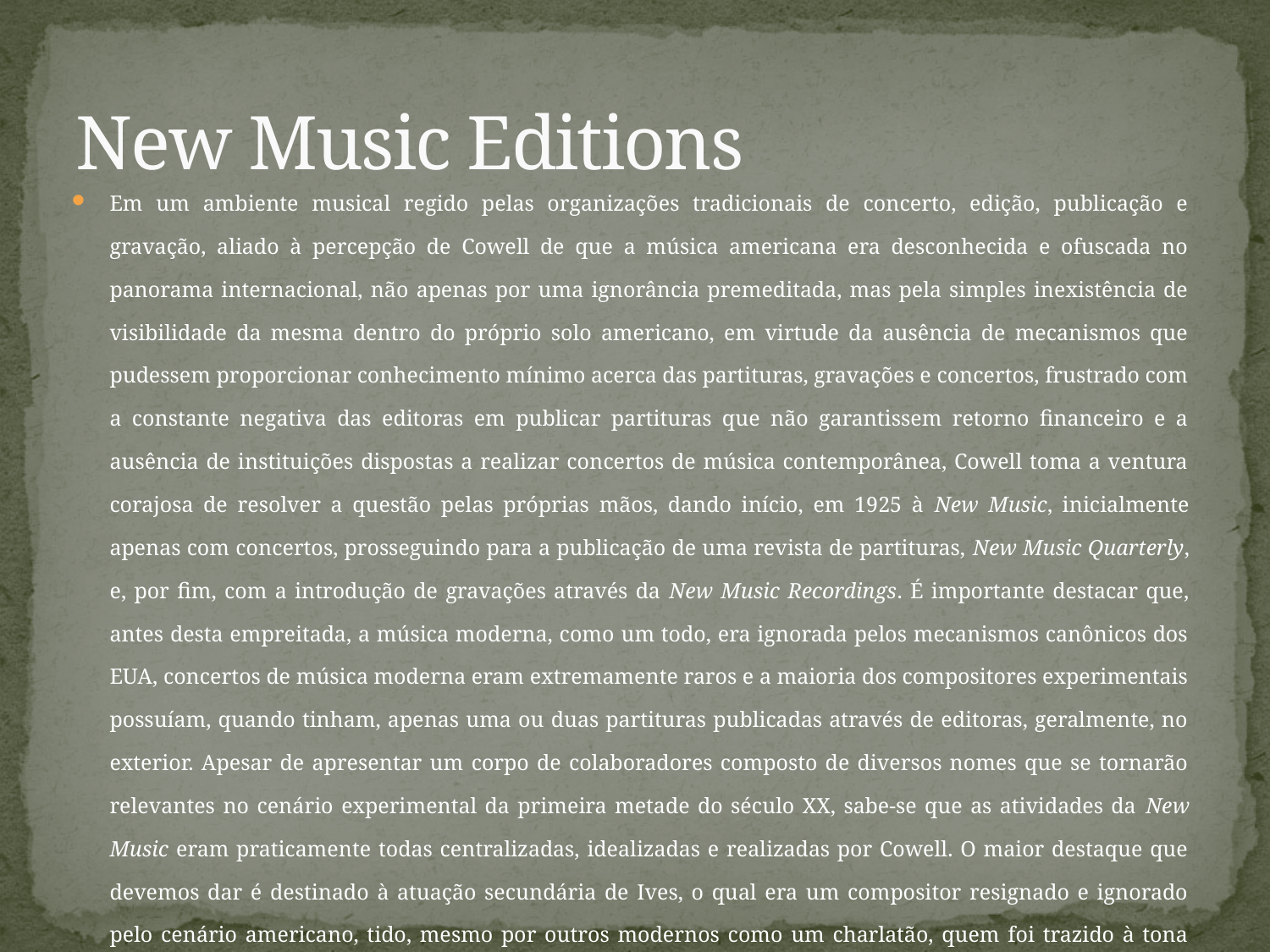

# New Music Editions
Em um ambiente musical regido pelas organizações tradicionais de concerto, edição, publicação e gravação, aliado à percepção de Cowell de que a música americana era desconhecida e ofuscada no panorama internacional, não apenas por uma ignorância premeditada, mas pela simples inexistência de visibilidade da mesma dentro do próprio solo americano, em virtude da ausência de mecanismos que pudessem proporcionar conhecimento mínimo acerca das partituras, gravações e concertos, frustrado com a constante negativa das editoras em publicar partituras que não garantissem retorno financeiro e a ausência de instituições dispostas a realizar concertos de música contemporânea, Cowell toma a ventura corajosa de resolver a questão pelas próprias mãos, dando início, em 1925 à New Music, inicialmente apenas com concertos, prosseguindo para a publicação de uma revista de partituras, New Music Quarterly, e, por fim, com a introdução de gravações através da New Music Recordings. É importante destacar que, antes desta empreitada, a música moderna, como um todo, era ignorada pelos mecanismos canônicos dos EUA, concertos de música moderna eram extremamente raros e a maioria dos compositores experimentais possuíam, quando tinham, apenas uma ou duas partituras publicadas através de editoras, geralmente, no exterior. Apesar de apresentar um corpo de colaboradores composto de diversos nomes que se tornarão relevantes no cenário experimental da primeira metade do século XX, sabe-se que as atividades da New Music eram praticamente todas centralizadas, idealizadas e realizadas por Cowell. O maior destaque que devemos dar é destinado à atuação secundária de Ives, o qual era um compositor resignado e ignorado pelo cenário americano, tido, mesmo por outros modernos como um charlatão, quem foi trazido à tona pela atividade de Cowell e de sua instituição e se tornou o aliado financeiro mais do que essencial à existência.